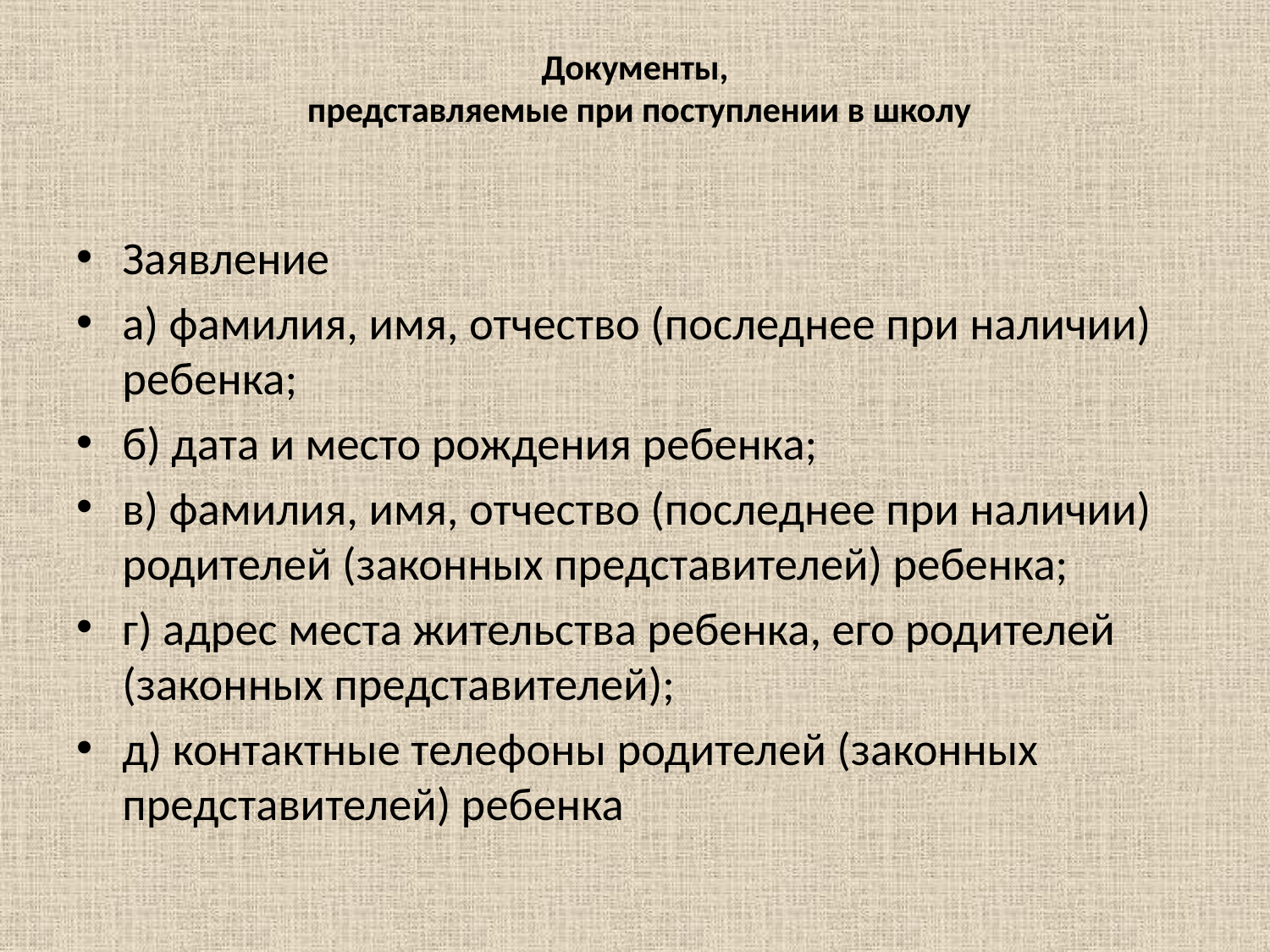

# Документы, представляемые при поступлении в школу
Заявление
а) фамилия, имя, отчество (последнее при наличии) ребенка;
б) дата и место рождения ребенка;
в) фамилия, имя, отчество (последнее при наличии) родителей (законных представителей) ребенка;
г) адрес места жительства ребенка, его родителей (законных представителей);
д) контактные телефоны родителей (законных представителей) ребенка